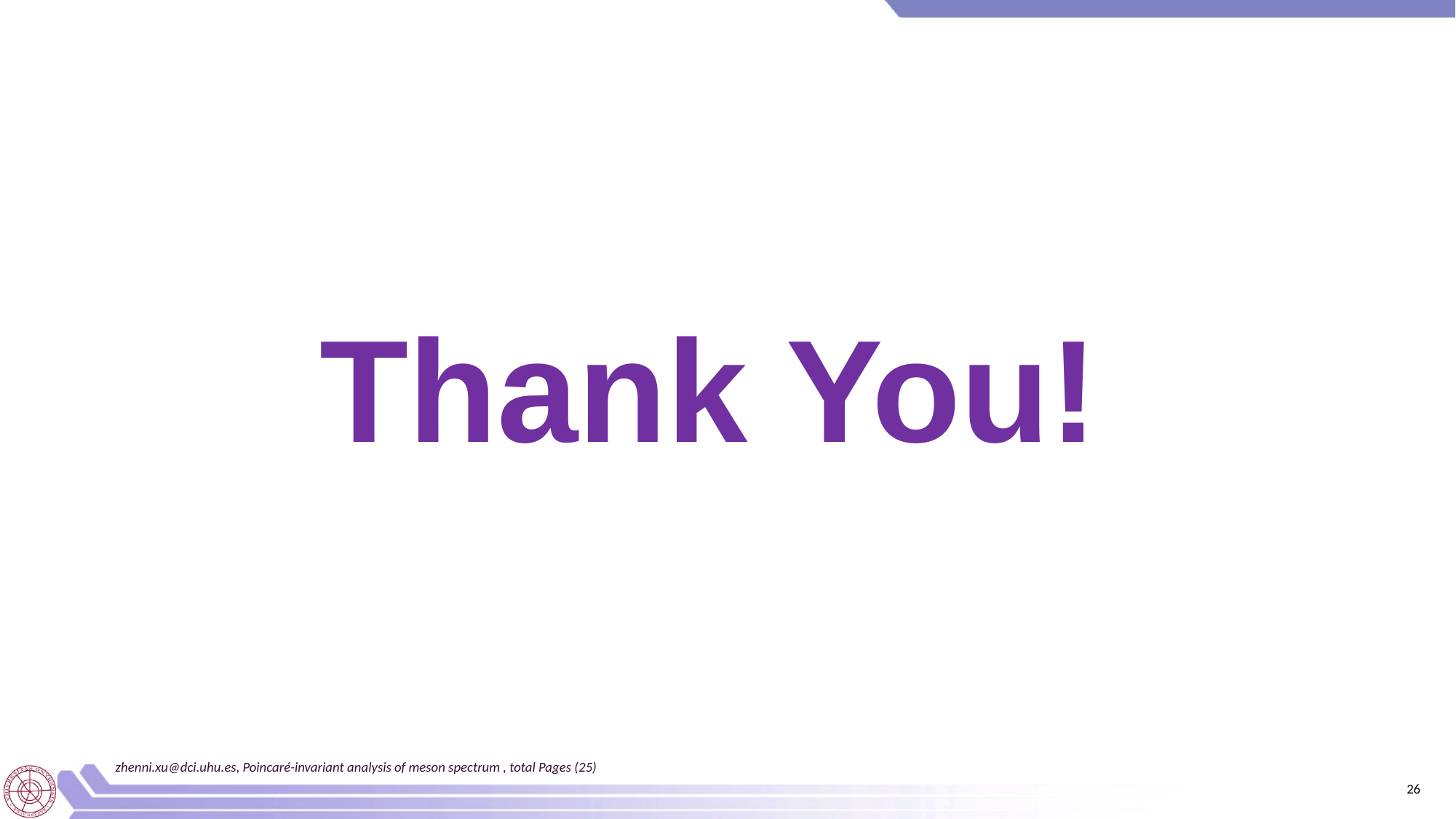

Thank You!
zhenni.xu@dci.uhu.es, Poincaré-invariant analysis of meson spectrum , total Pages (25)
26